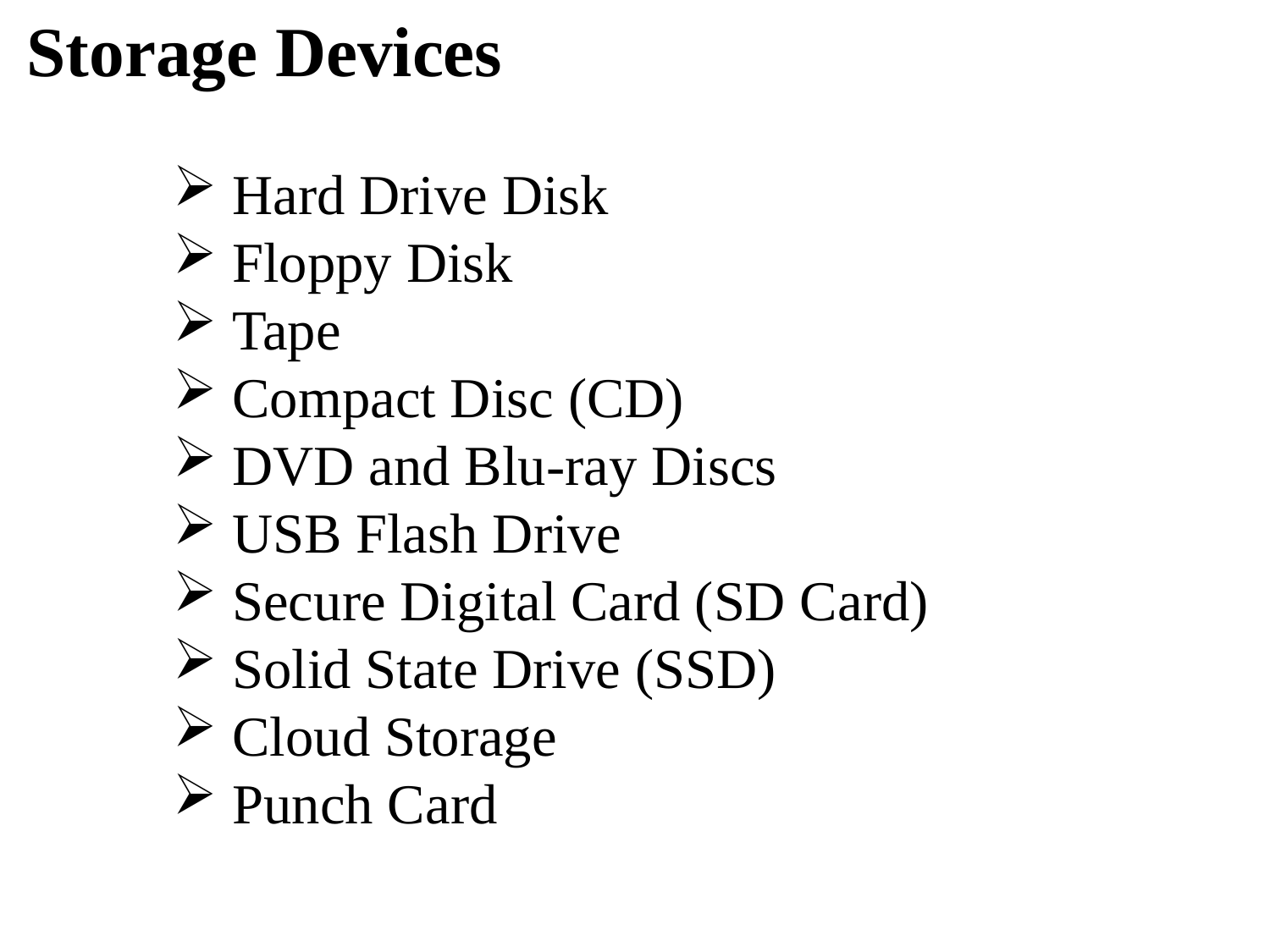

Storage Devices

 Hard Drive Disk
 Floppy Disk
 Tape
 Compact Disc (CD)
 DVD and Blu-ray Discs
 USB Flash Drive
 Secure Digital Card (SD Card)
 Solid State Drive (SSD)
 Cloud Storage
 Punch Card